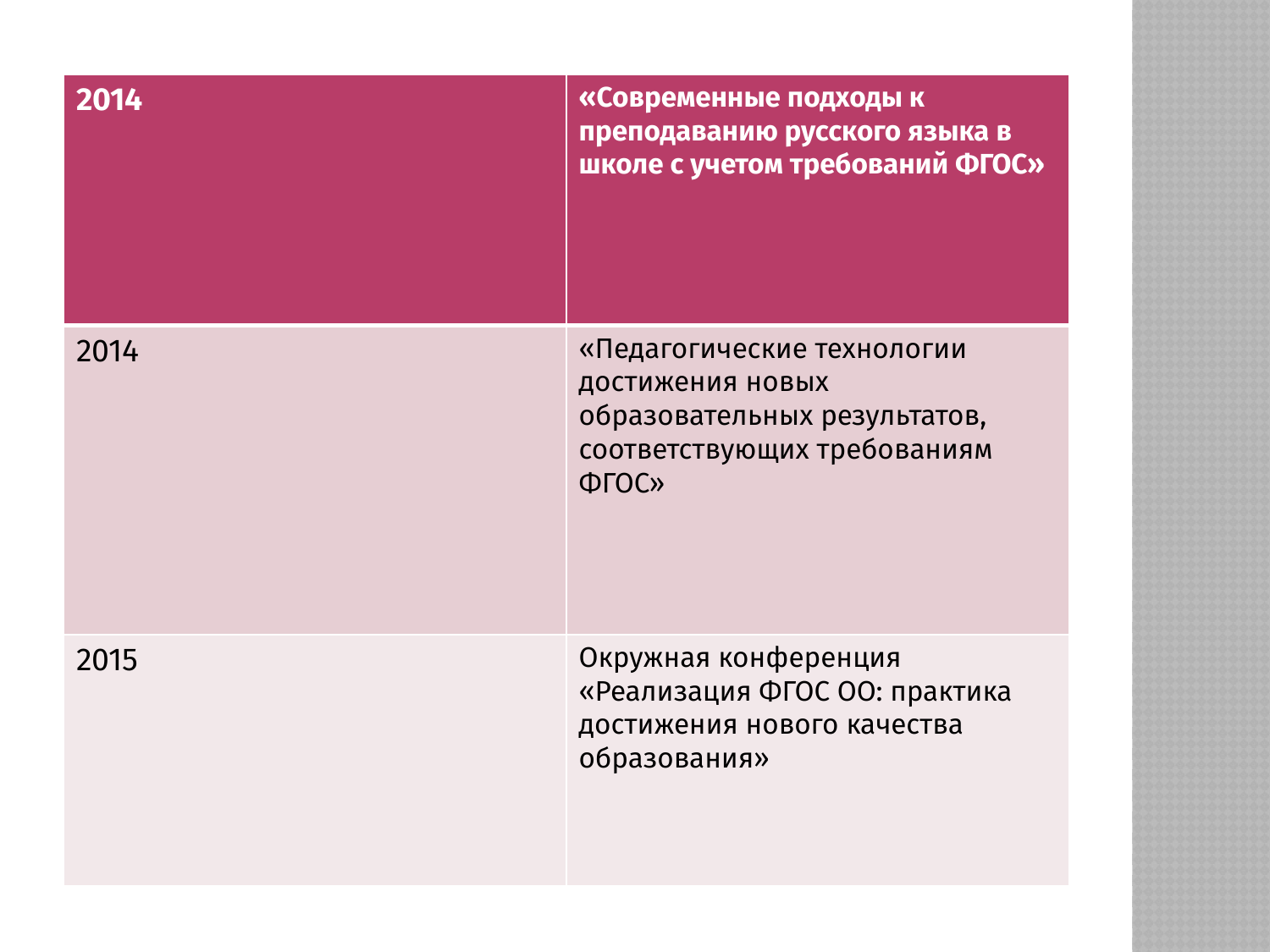

| 2014 | «Современные подходы к преподаванию русского языка в школе с учетом требований ФГОС» |
| --- | --- |
| 2014 | «Педагогические технологии достижения новых образовательных результатов, соответствующих требованиям ФГОС» |
| 2015 | Окружная конференция «Реализация ФГОС ОО: практика достижения нового качества образования» |